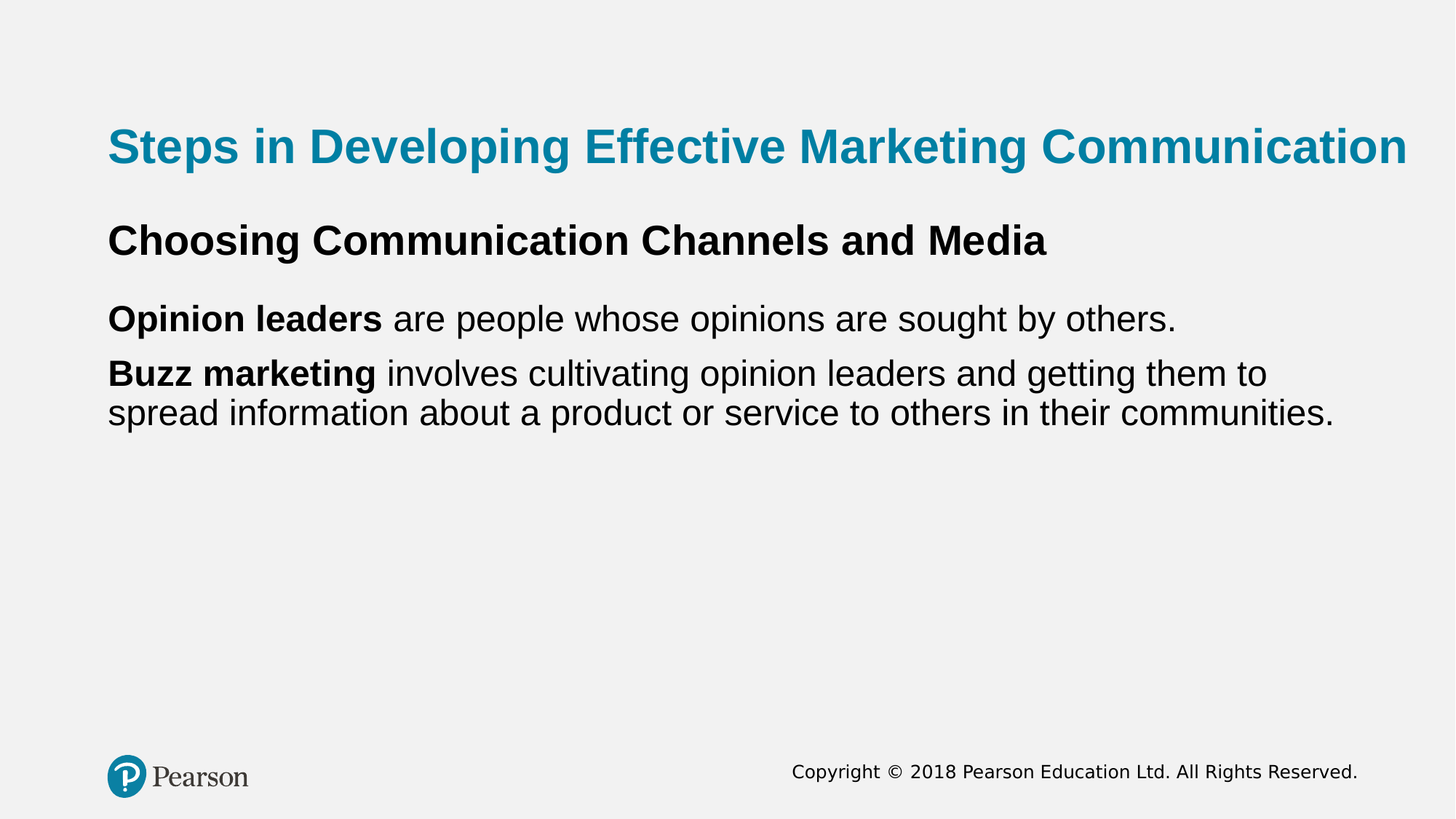

# Steps in Developing Effective Marketing Communication
Choosing Communication Channels and Media
Opinion leaders are people whose opinions are sought by others.
Buzz marketing involves cultivating opinion leaders and getting them to spread information about a product or service to others in their communities.